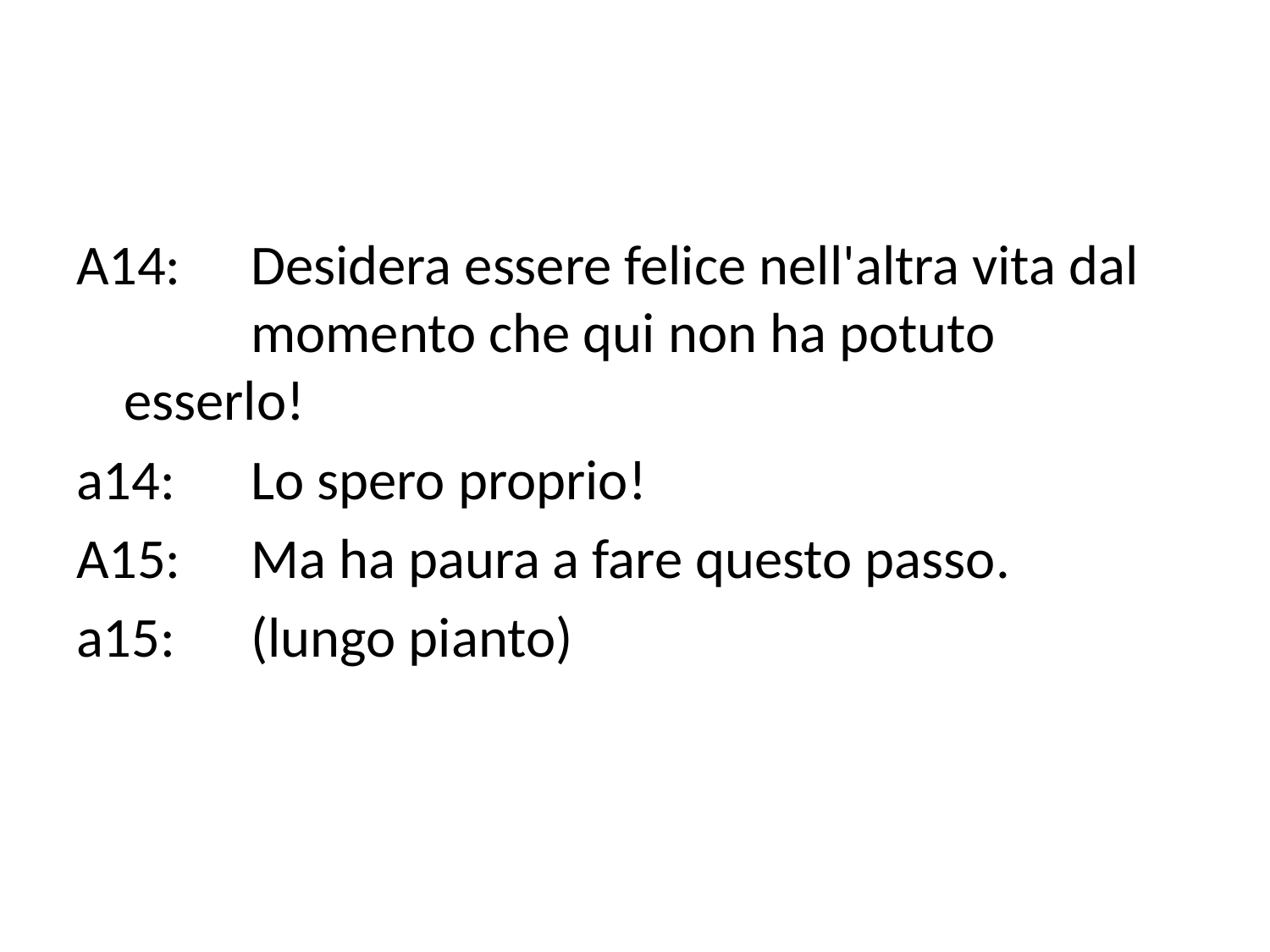

A14:	Desidera essere felice nell'altra vita dal 	momento che qui non ha potuto 	esserlo!
a14:	Lo spero proprio!
A15:	Ma ha paura a fare questo passo.
a15:	(lungo pianto)